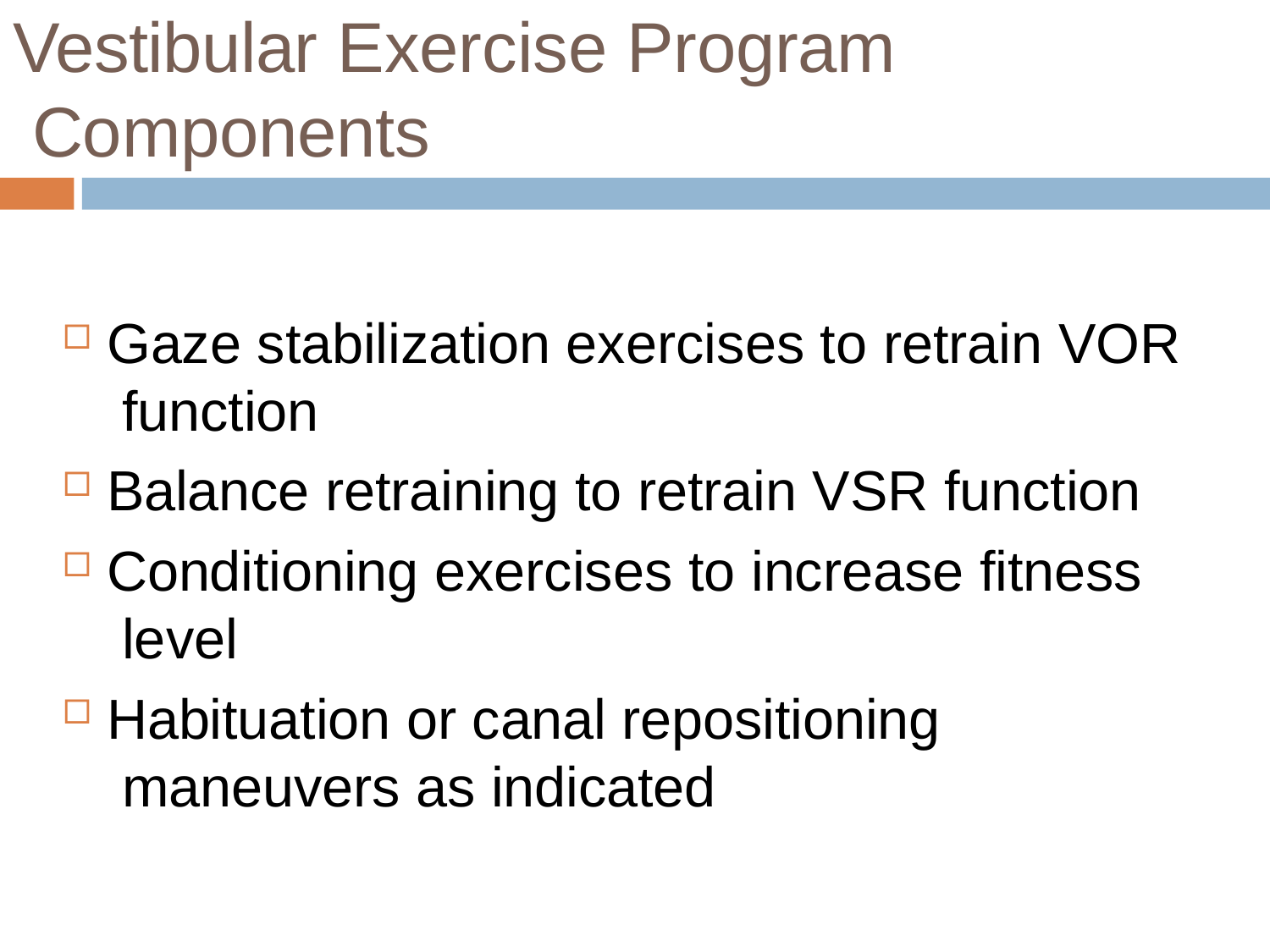

# Vestibular Exercise Program  Components
Gaze stabilization exercises to retrain VOR  function
Balance retraining to retrain VSR function
Conditioning exercises to increase fitness  level
Habituation or canal repositioning  maneuvers as indicated